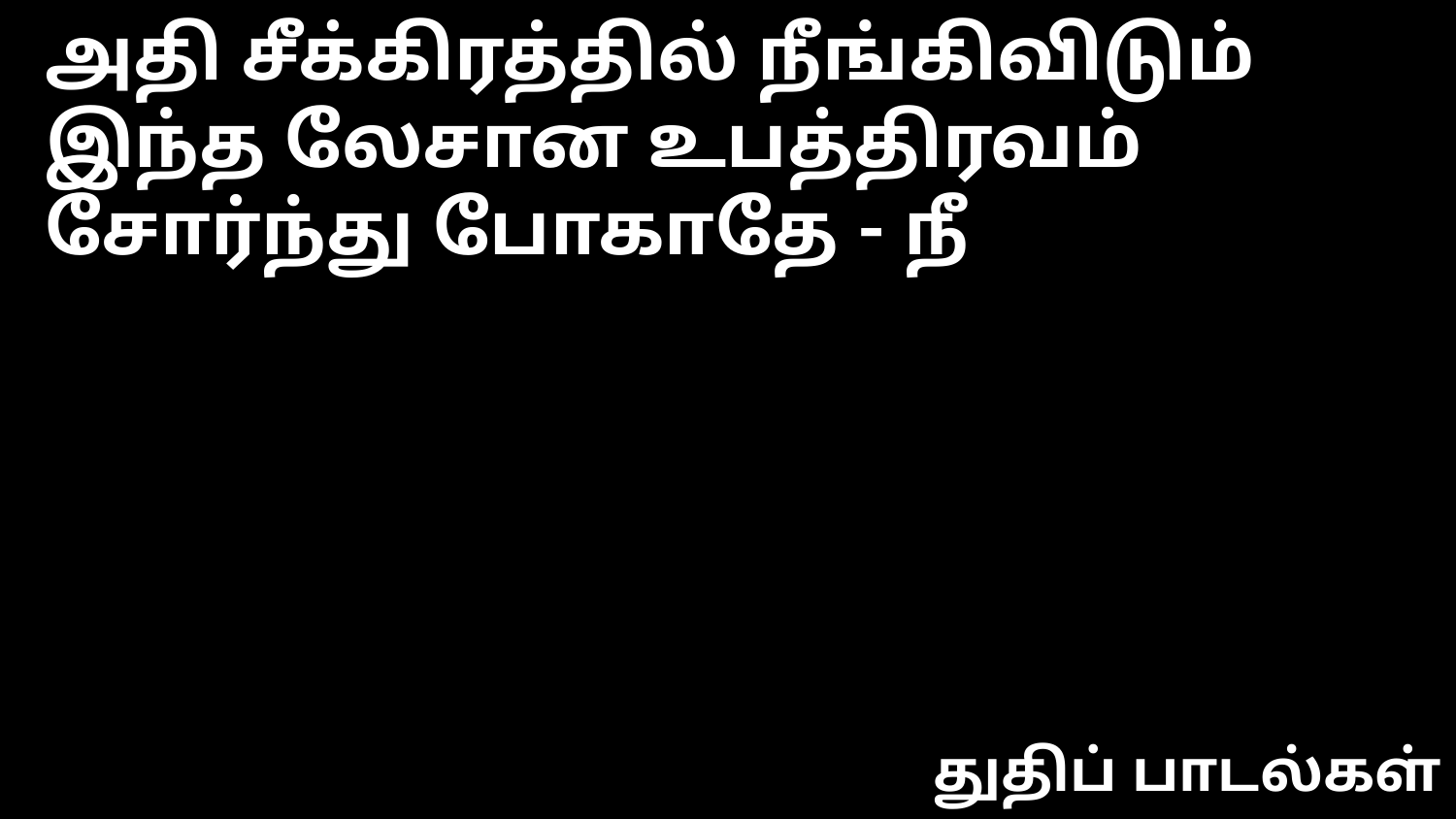

அதி சீக்கிரத்தில் நீங்கிவிடும்
இந்த லேசான உபத்திரவம்
சோர்ந்து போகாதே - நீ

துதிப் பாடல்கள்